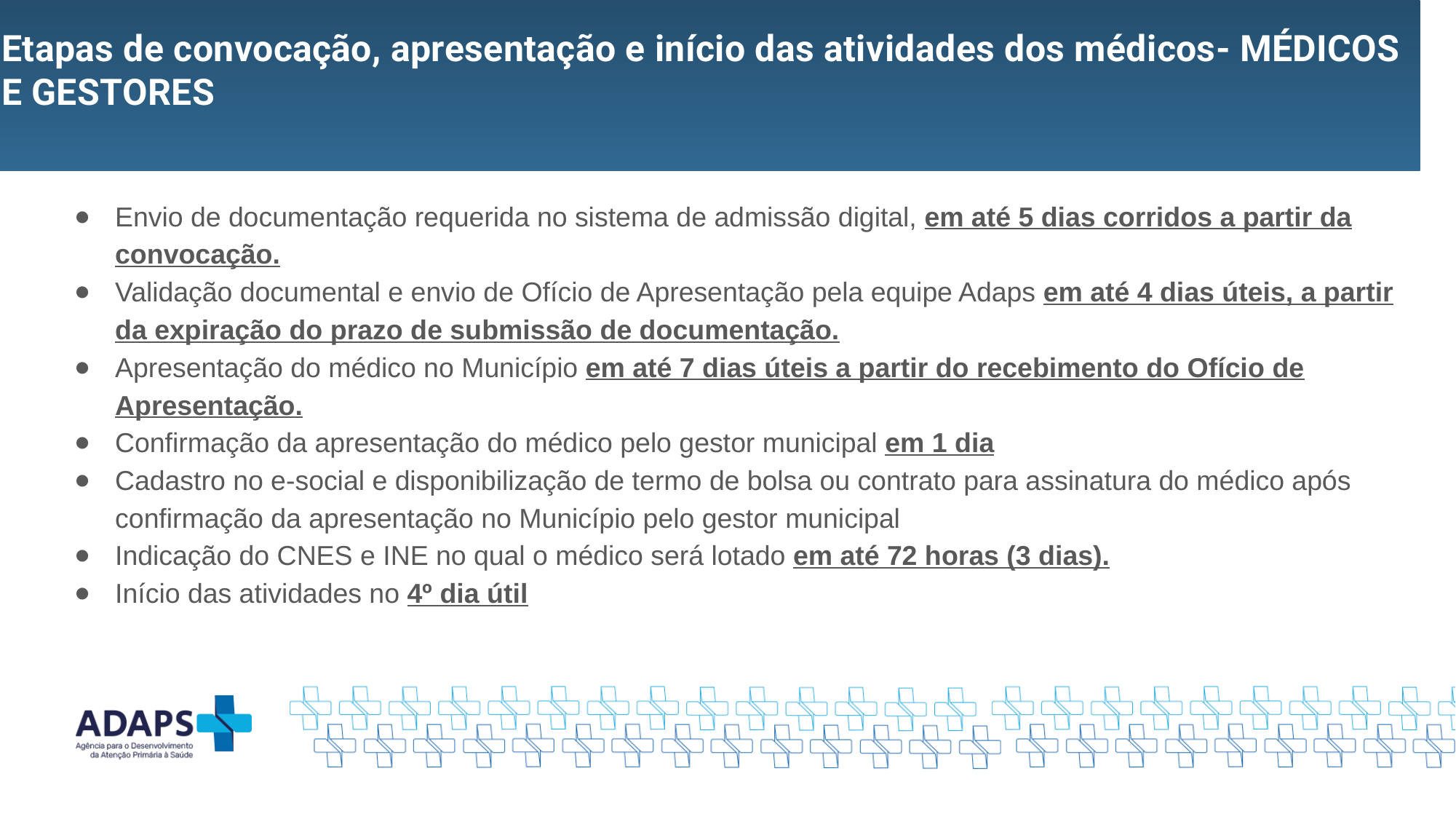

# Etapas de convocação, apresentação e início das atividades dos médicos- MÉDICOS E GESTORES
Envio de documentação requerida no sistema de admissão digital, em até 5 dias corridos a partir da convocação.
Validação documental e envio de Ofício de Apresentação pela equipe Adaps em até 4 dias úteis, a partir da expiração do prazo de submissão de documentação.
Apresentação do médico no Município em até 7 dias úteis a partir do recebimento do Ofício de Apresentação.
Confirmação da apresentação do médico pelo gestor municipal em 1 dia
Cadastro no e-social e disponibilização de termo de bolsa ou contrato para assinatura do médico após confirmação da apresentação no Município pelo gestor municipal
Indicação do CNES e INE no qual o médico será lotado em até 72 horas (3 dias).
Início das atividades no 4º dia útil